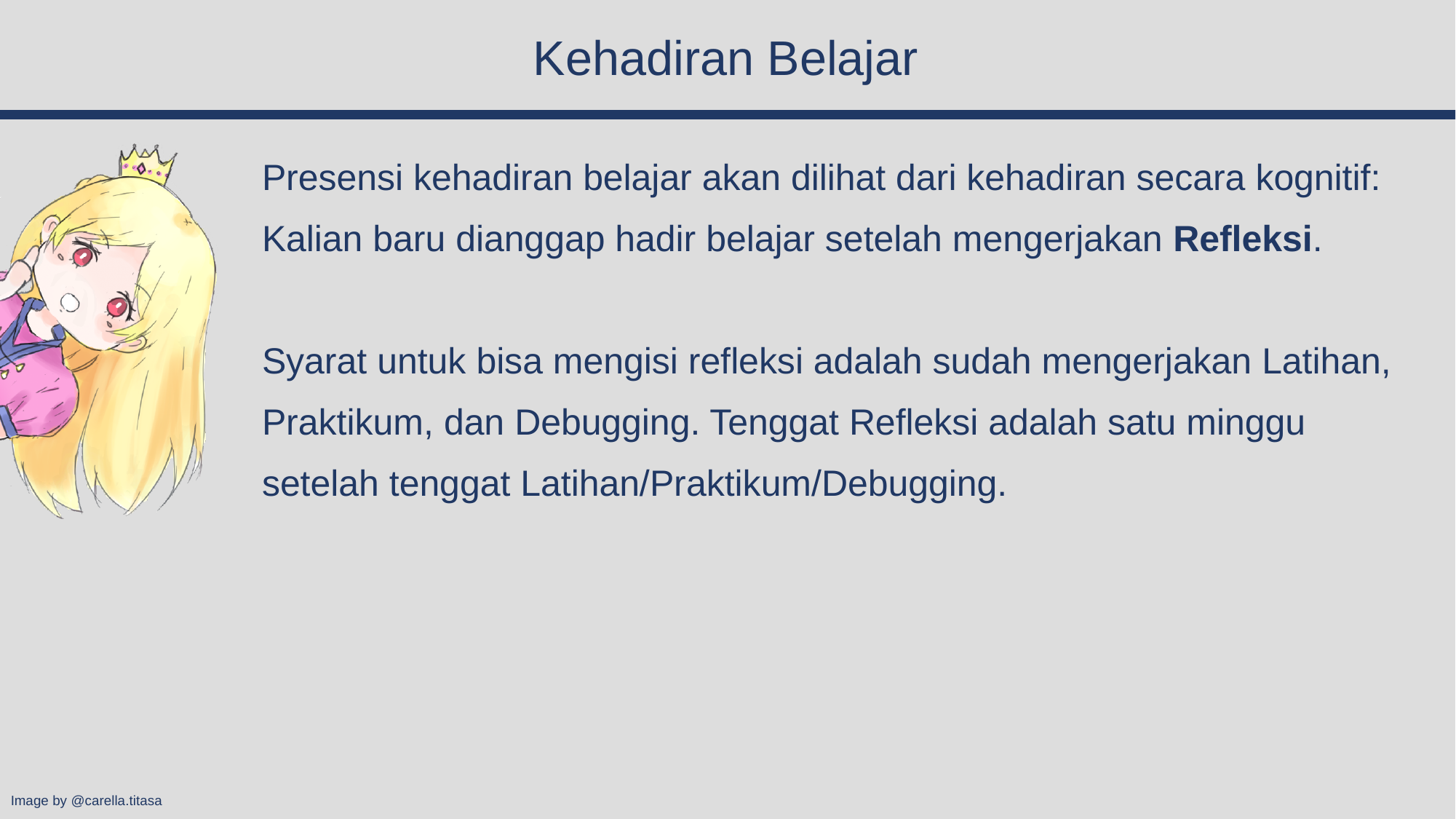

# Kehadiran Belajar
Presensi kehadiran belajar akan dilihat dari kehadiran secara kognitif:
Kalian baru dianggap hadir belajar setelah mengerjakan Refleksi.

Syarat untuk bisa mengisi refleksi adalah sudah mengerjakan Latihan, Praktikum, dan Debugging. Tenggat Refleksi adalah satu minggu setelah tenggat Latihan/Praktikum/Debugging.